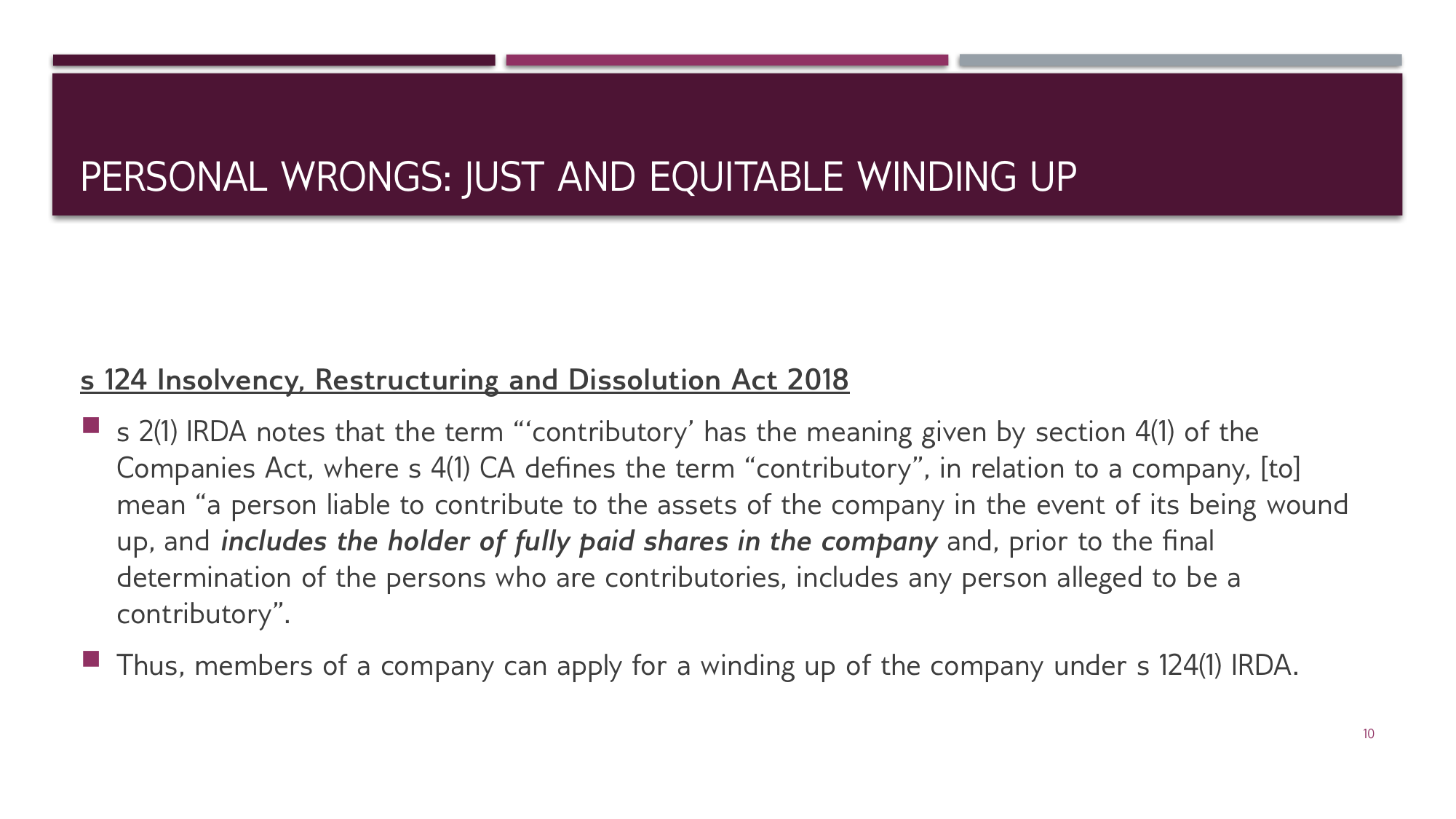

# Personal wrongs: just and equitable winding up
s 124 Insolvency, Restructuring and Dissolution Act 2018
s 2(1) IRDA notes that the term “‘contributory’ has the meaning given by section 4(1) of the Companies Act, where s 4(1) CA defines the term “contributory”, in relation to a company, [to] mean “a person liable to contribute to the assets of the company in the event of its being wound up, and includes the holder of fully paid shares in the company and, prior to the final determination of the persons who are contributories, includes any person alleged to be a contributory”.
Thus, members of a company can apply for a winding up of the company under s 124(1) IRDA.
10